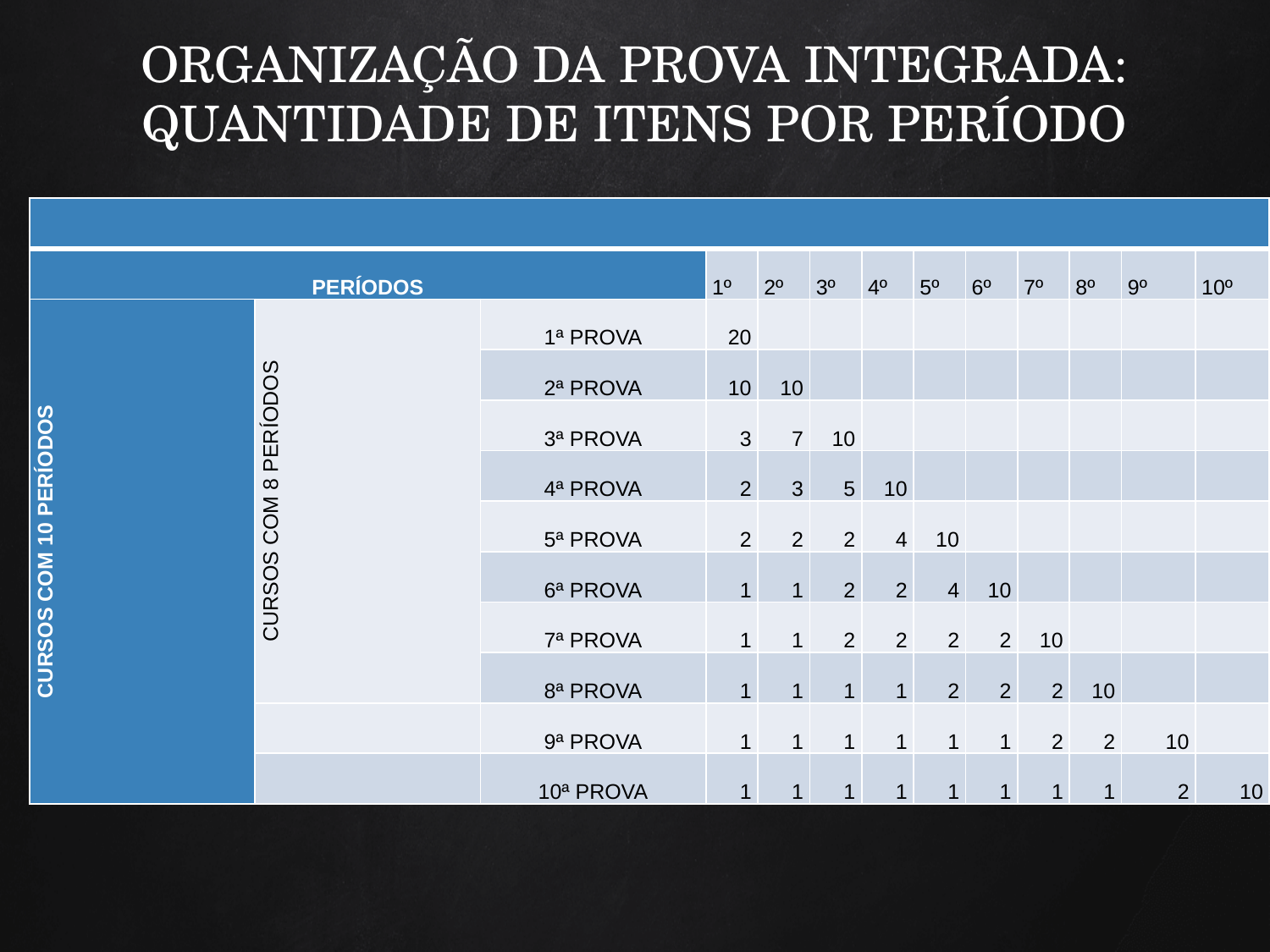

# ORGANIZAÇÃO DA PROVA INTEGRADA: QUANTIDADE DE ITENS POR PERÍODO
|  |  |  |  |  |  |  |  |  |  |  |  |  |
| --- | --- | --- | --- | --- | --- | --- | --- | --- | --- | --- | --- | --- |
| PERÍODOS |  |  | 1º | 2º | 3º | 4º | 5º | 6º | 7º | 8º | 9º | 10º |
| CURSOS COM 10 PERÍODOS | CURSOS COM 8 PERÍODOS | 1ª PROVA | 20 |  |  |  |  |  |  |  |  |  |
|  |  | 2ª PROVA | 10 | 10 |  |  |  |  |  |  |  |  |
|  |  | 3ª PROVA | 3 | 7 | 10 |  |  |  |  |  |  |  |
|  |  | 4ª PROVA | 2 | 3 | 5 | 10 |  |  |  |  |  |  |
|  |  | 5ª PROVA | 2 | 2 | 2 | 4 | 10 |  |  |  |  |  |
|  |  | 6ª PROVA | 1 | 1 | 2 | 2 | 4 | 10 |  |  |  |  |
|  |  | 7ª PROVA | 1 | 1 | 2 | 2 | 2 | 2 | 10 |  |  |  |
|  |  | 8ª PROVA | 1 | 1 | 1 | 1 | 2 | 2 | 2 | 10 |  |  |
|  |  | 9ª PROVA | 1 | 1 | 1 | 1 | 1 | 1 | 2 | 2 | 10 |  |
|  |  | 10ª PROVA | 1 | 1 | 1 | 1 | 1 | 1 | 1 | 1 | 2 | 10 |